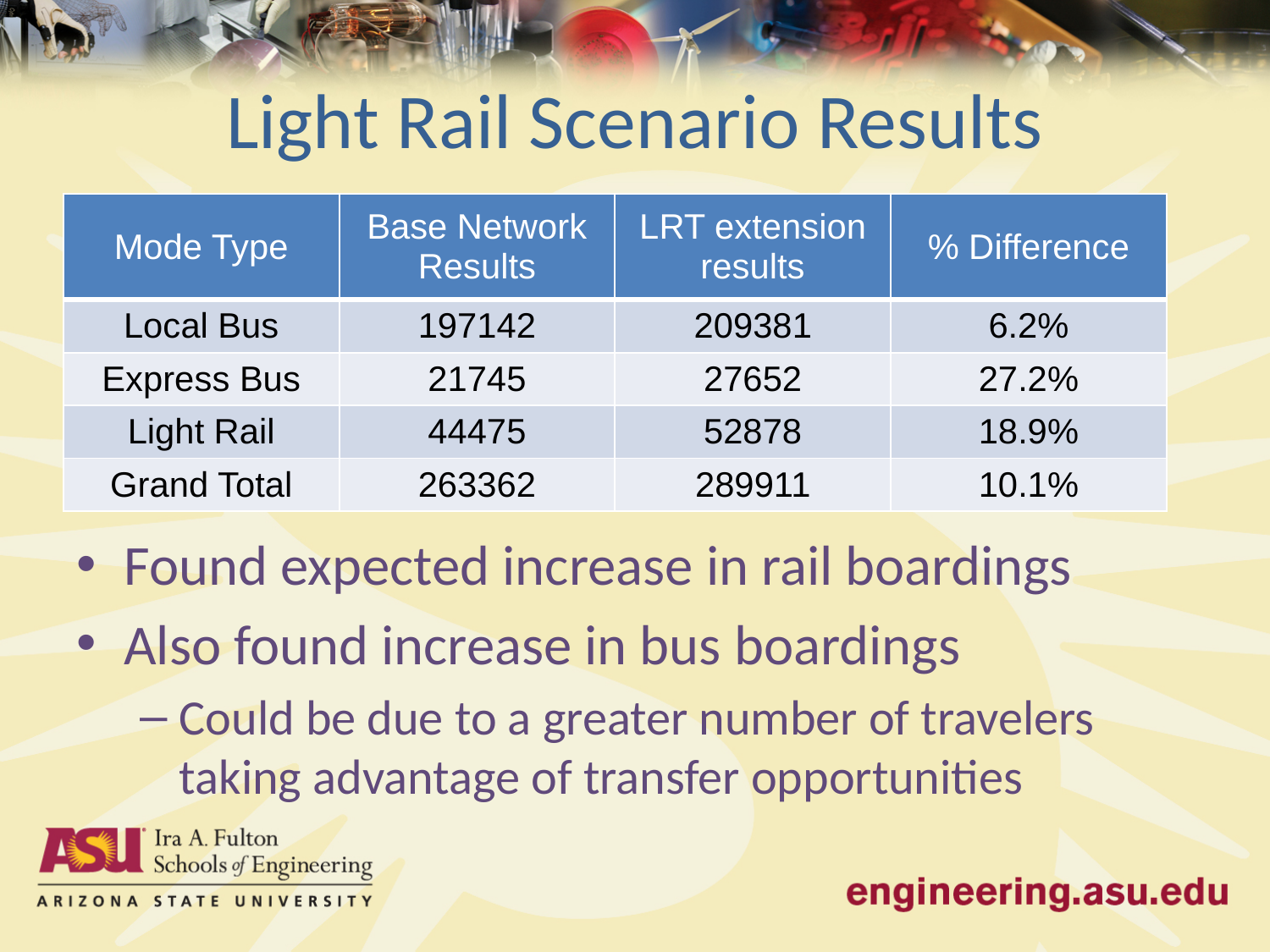

# Light Rail Scenario Results
| Mode Type | Base Network Results | LRT extension results | % Difference |
| --- | --- | --- | --- |
| Local Bus | 197142 | 209381 | 6.2% |
| Express Bus | 21745 | 27652 | 27.2% |
| Light Rail | 44475 | 52878 | 18.9% |
| Grand Total | 263362 | 289911 | 10.1% |
Found expected increase in rail boardings
Also found increase in bus boardings
Could be due to a greater number of travelers taking advantage of transfer opportunities